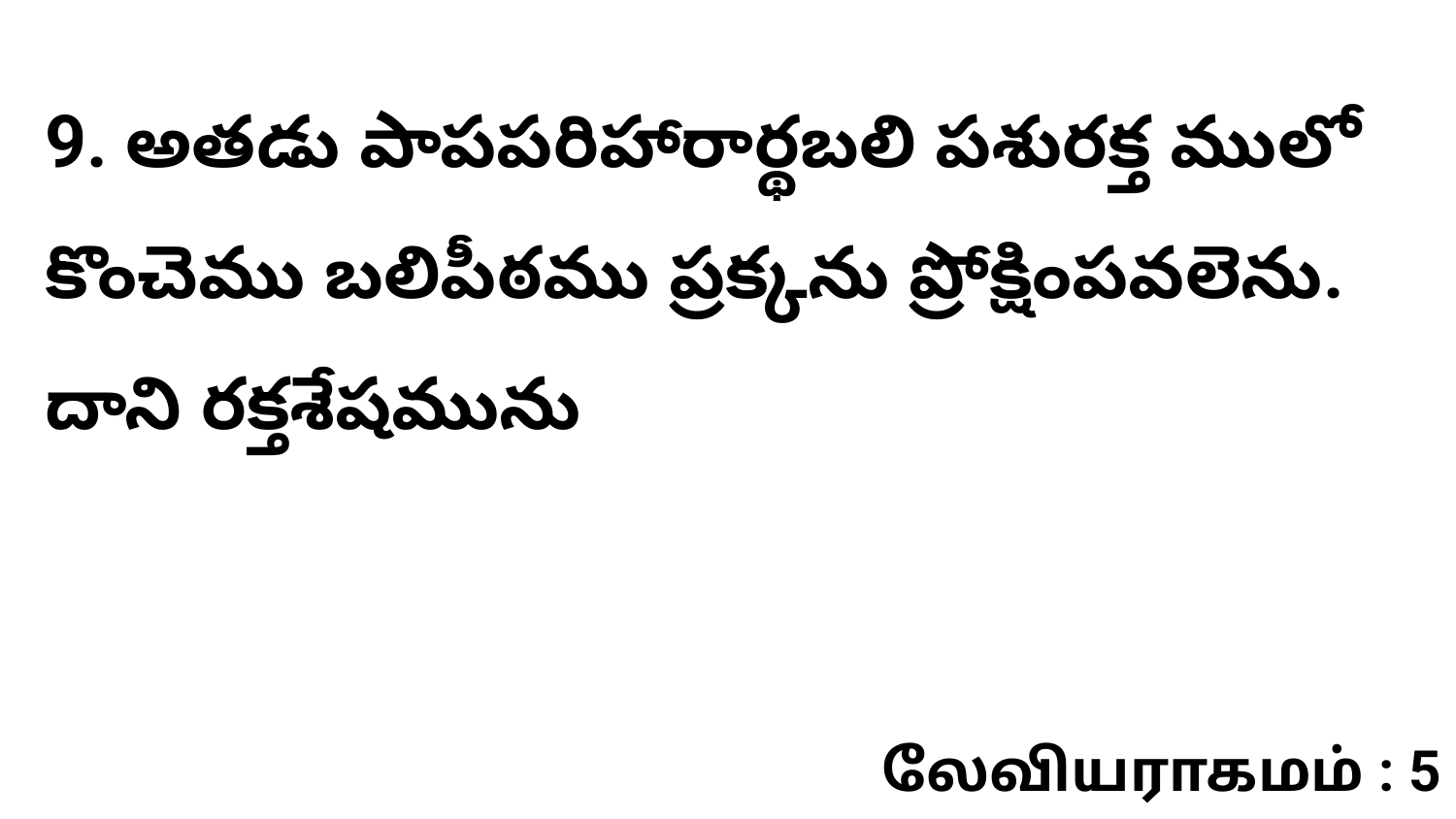

9. అతడు పాపపరిహారార్థబలి పశురక్త ములో కొంచెము బలిపీఠము ప్రక్కను ప్రోక్షింపవలెను. దాని రక్తశేషమును
லேவியராகமம் : 5